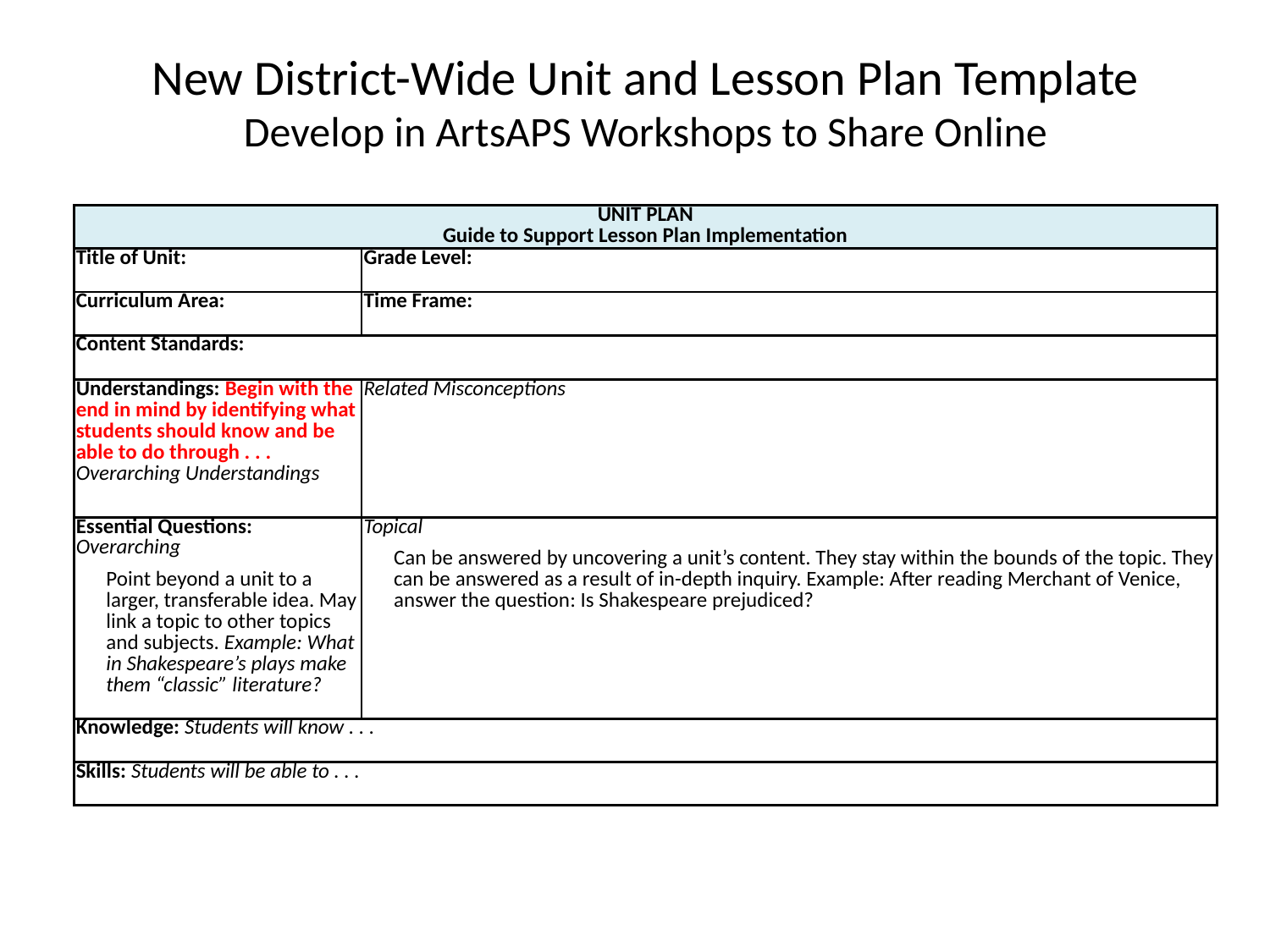

# New District-Wide Unit and Lesson Plan Template Develop in ArtsAPS Workshops to Share Online
| UNIT PLAN Guide to Support Lesson Plan Implementation |  |
| --- | --- |
| Title of Unit: | Grade Level: |
| Curriculum Area: | Time Frame: |
| Content Standards: |  |
| Understandings: Begin with the end in mind by identifying what students should know and be able to do through . . . Overarching Understandings | Related Misconceptions |
| Essential Questions: Overarching Point beyond a unit to a larger, transferable idea. May link a topic to other topics and subjects. Example: What in Shakespeare’s plays make them “classic” literature? | Topical Can be answered by uncovering a unit’s content. They stay within the bounds of the topic. They can be answered as a result of in-depth inquiry. Example: After reading Merchant of Venice, answer the question: Is Shakespeare prejudiced? |
| Knowledge: Students will know . . . |  |
| Skills: Students will be able to . . . |  |